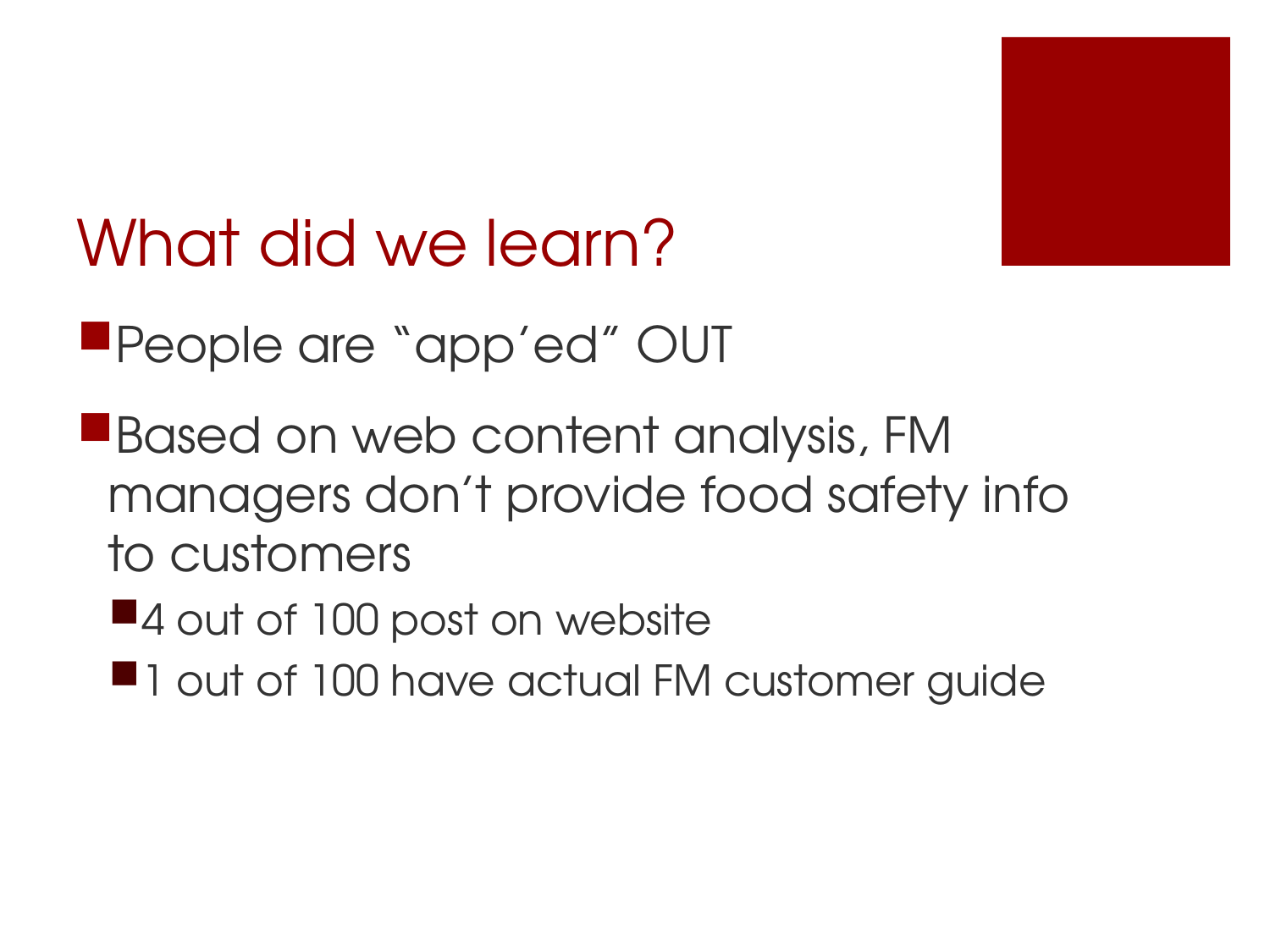

# What did we learn?
People are “app’ed” OUT
Based on web content analysis, FM managers don’t provide food safety info to customers
4 out of 100 post on website
1 out of 100 have actual FM customer guide